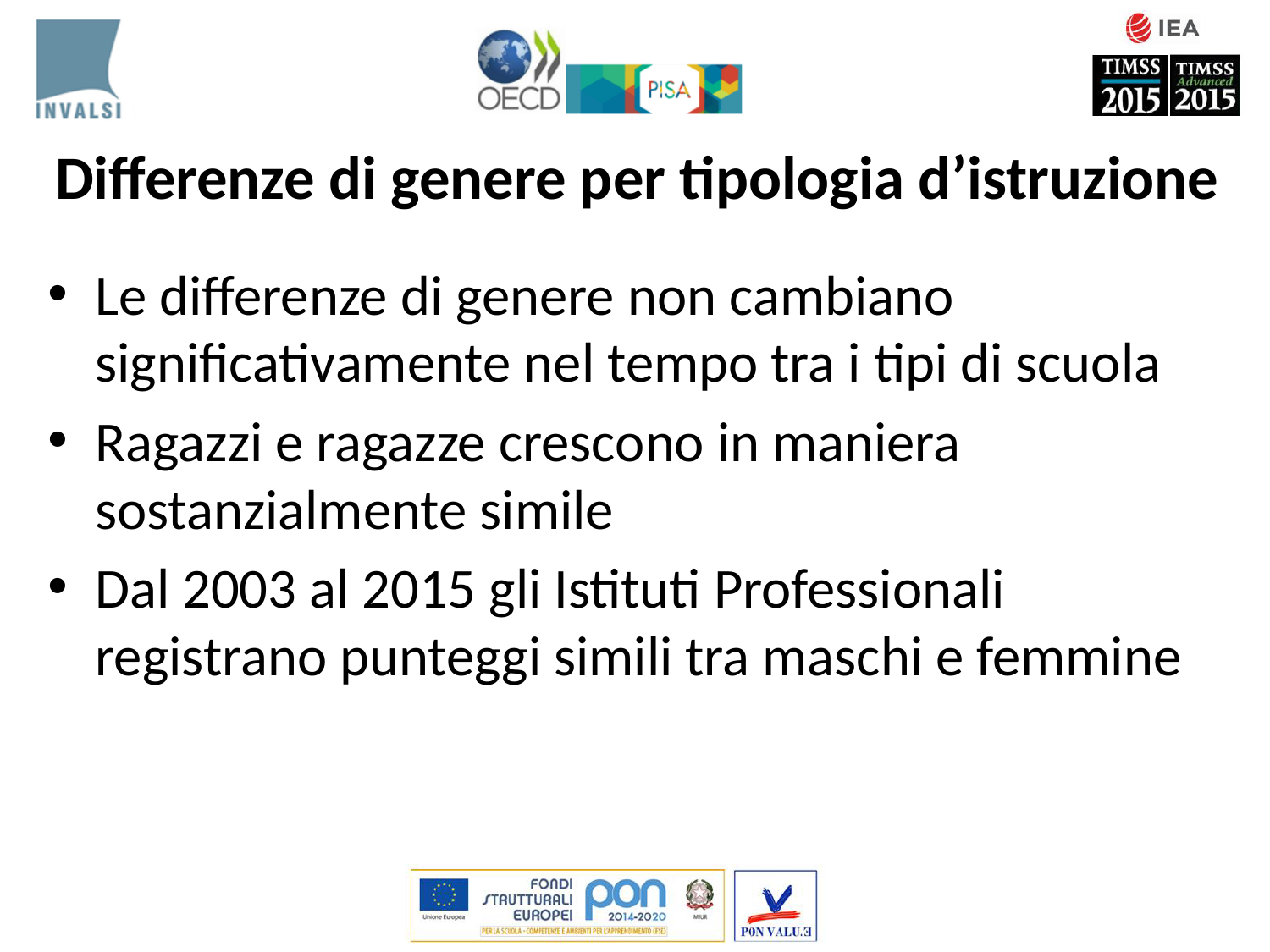

# Differenze di genere per tipologia d’istruzione
Le differenze di genere non cambiano significativamente nel tempo tra i tipi di scuola
Ragazzi e ragazze crescono in maniera sostanzialmente simile
Dal 2003 al 2015 gli Istituti Professionali registrano punteggi simili tra maschi e femmine